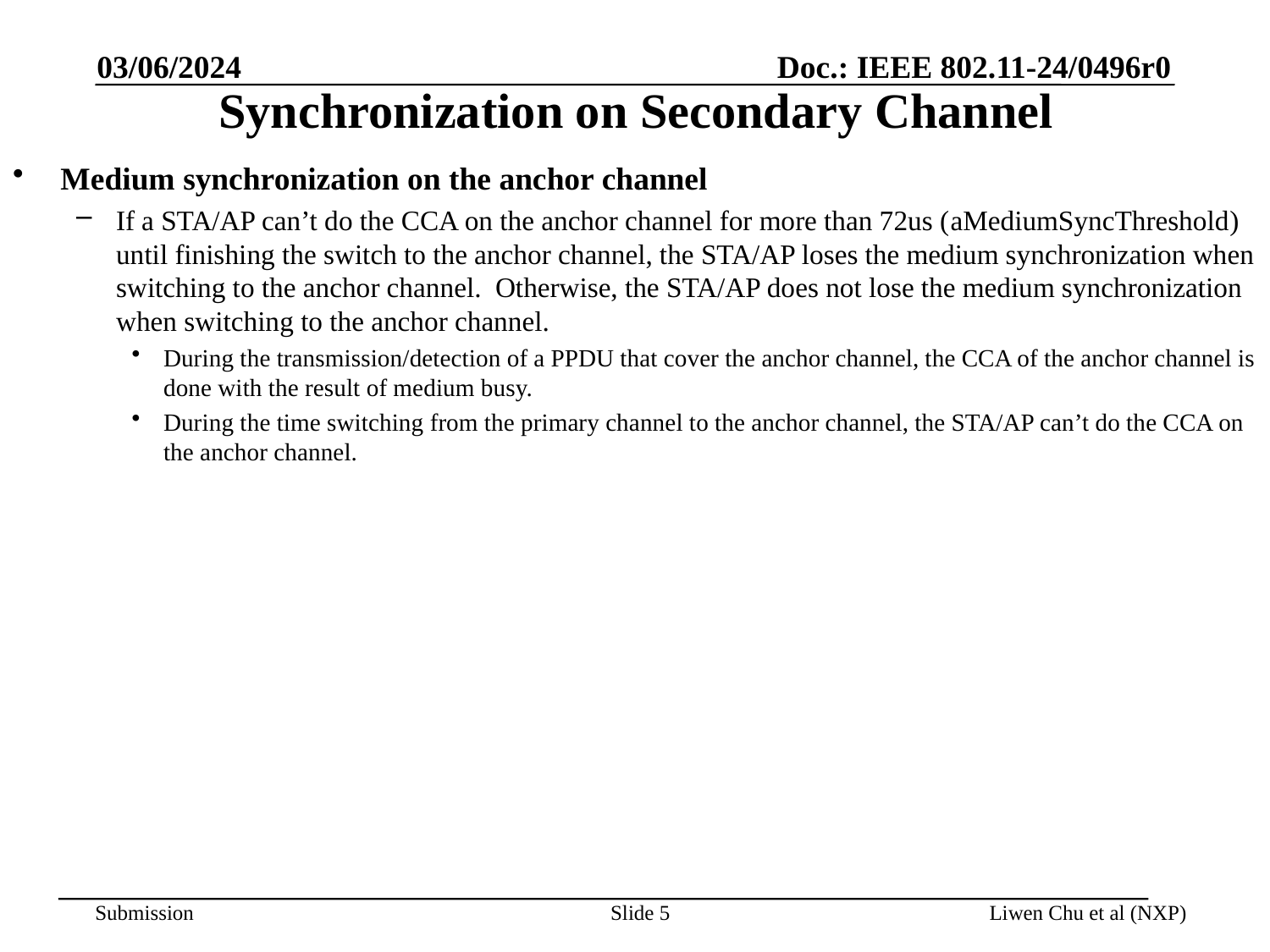

03/06/2024
# Synchronization on Secondary Channel
Medium synchronization on the anchor channel
If a STA/AP can’t do the CCA on the anchor channel for more than 72us (aMediumSyncThreshold) until finishing the switch to the anchor channel, the STA/AP loses the medium synchronization when switching to the anchor channel.  Otherwise, the STA/AP does not lose the medium synchronization when switching to the anchor channel.
During the transmission/detection of a PPDU that cover the anchor channel, the CCA of the anchor channel is done with the result of medium busy.
During the time switching from the primary channel to the anchor channel, the STA/AP can’t do the CCA on the anchor channel.

Slide 5
Liwen Chu et al (NXP)